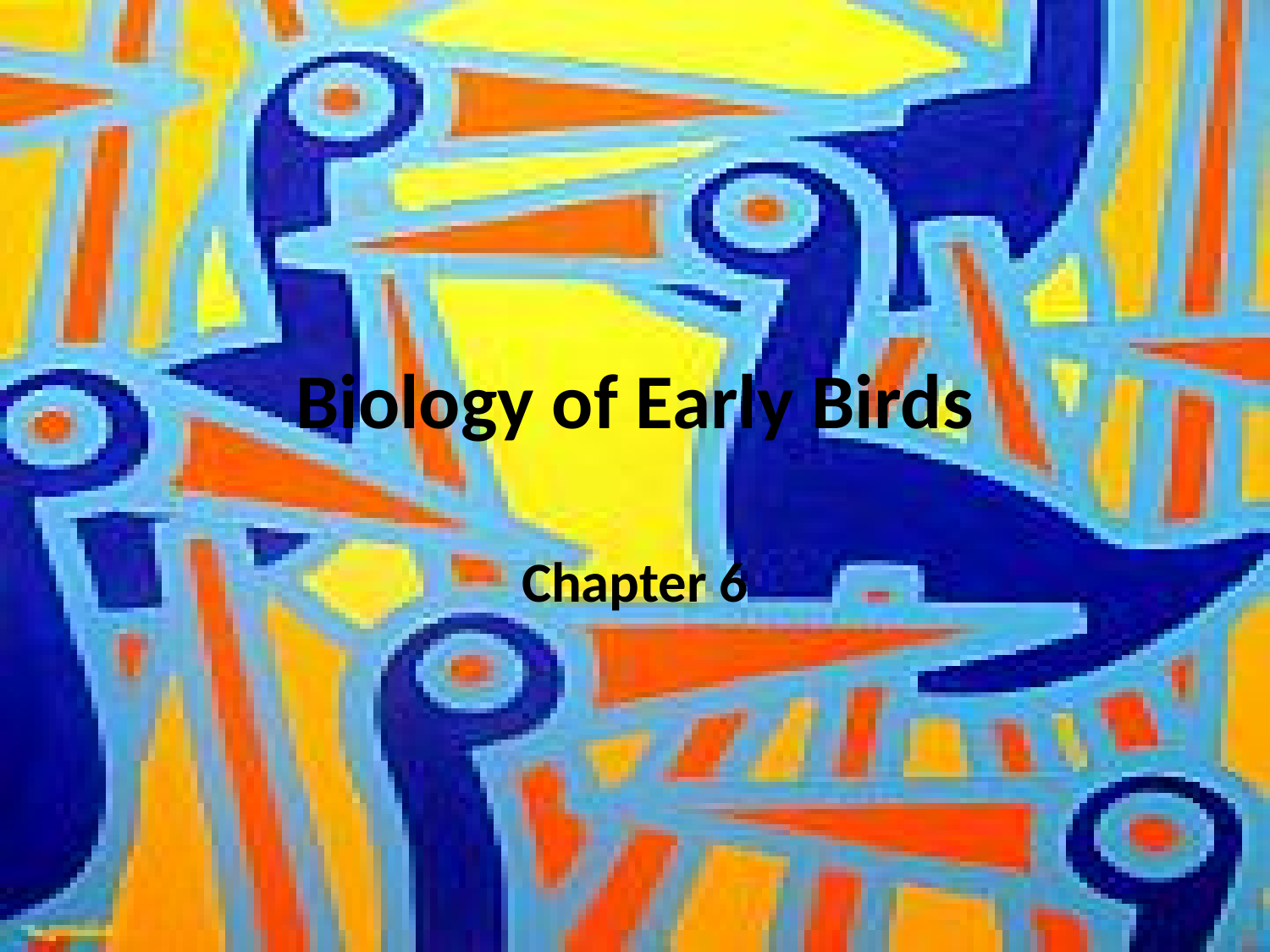

# Biology of Early Birds
Chapter 6